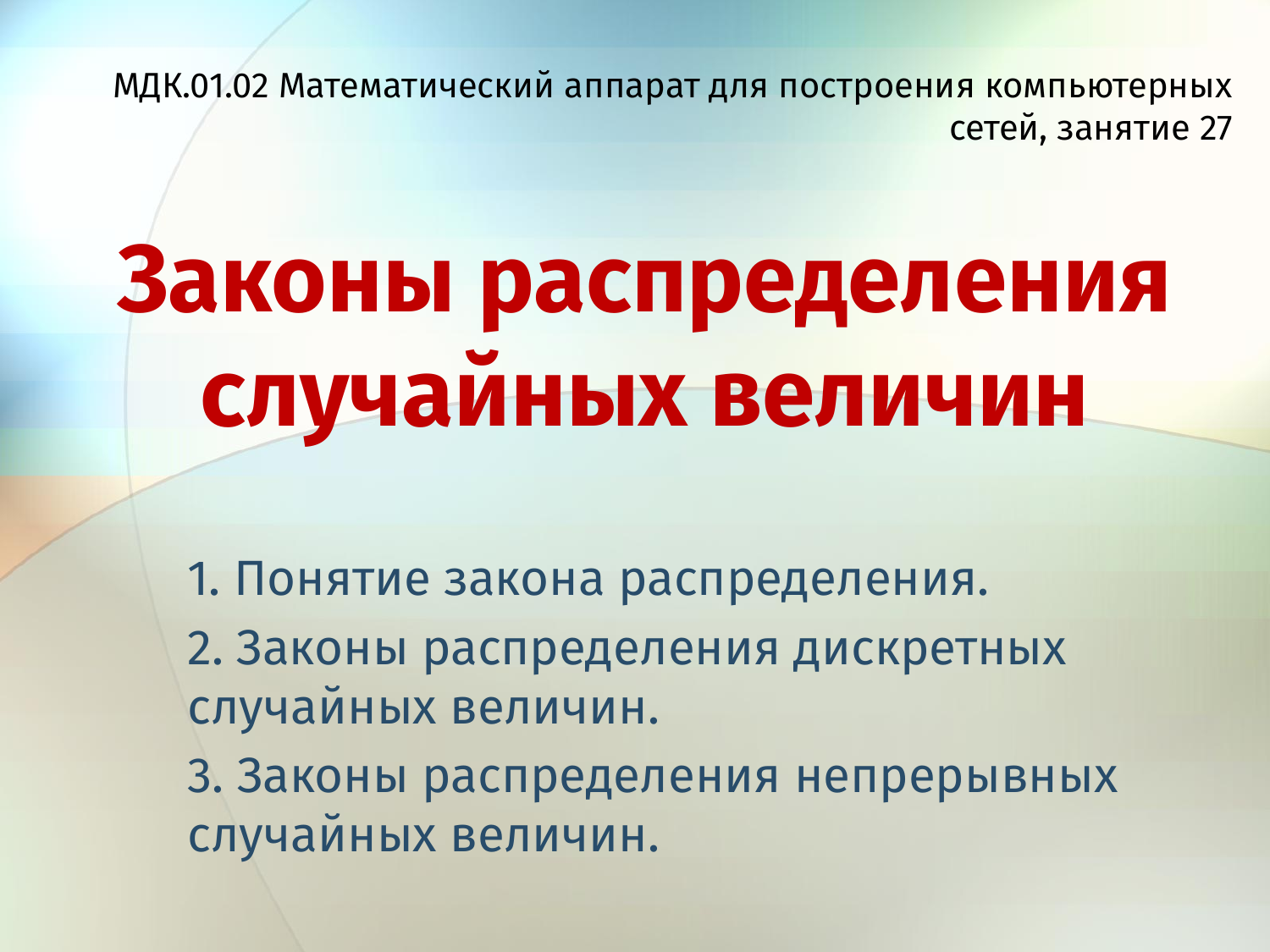

МДК.01.02 Математический аппарат для построения компьютерных сетей, занятие 27
# Законы распределения случайных величин
1. Понятие закона распределения.
2. Законы распределения дискретных случайных величин.
3. Законы распределения непрерывных случайных величин.